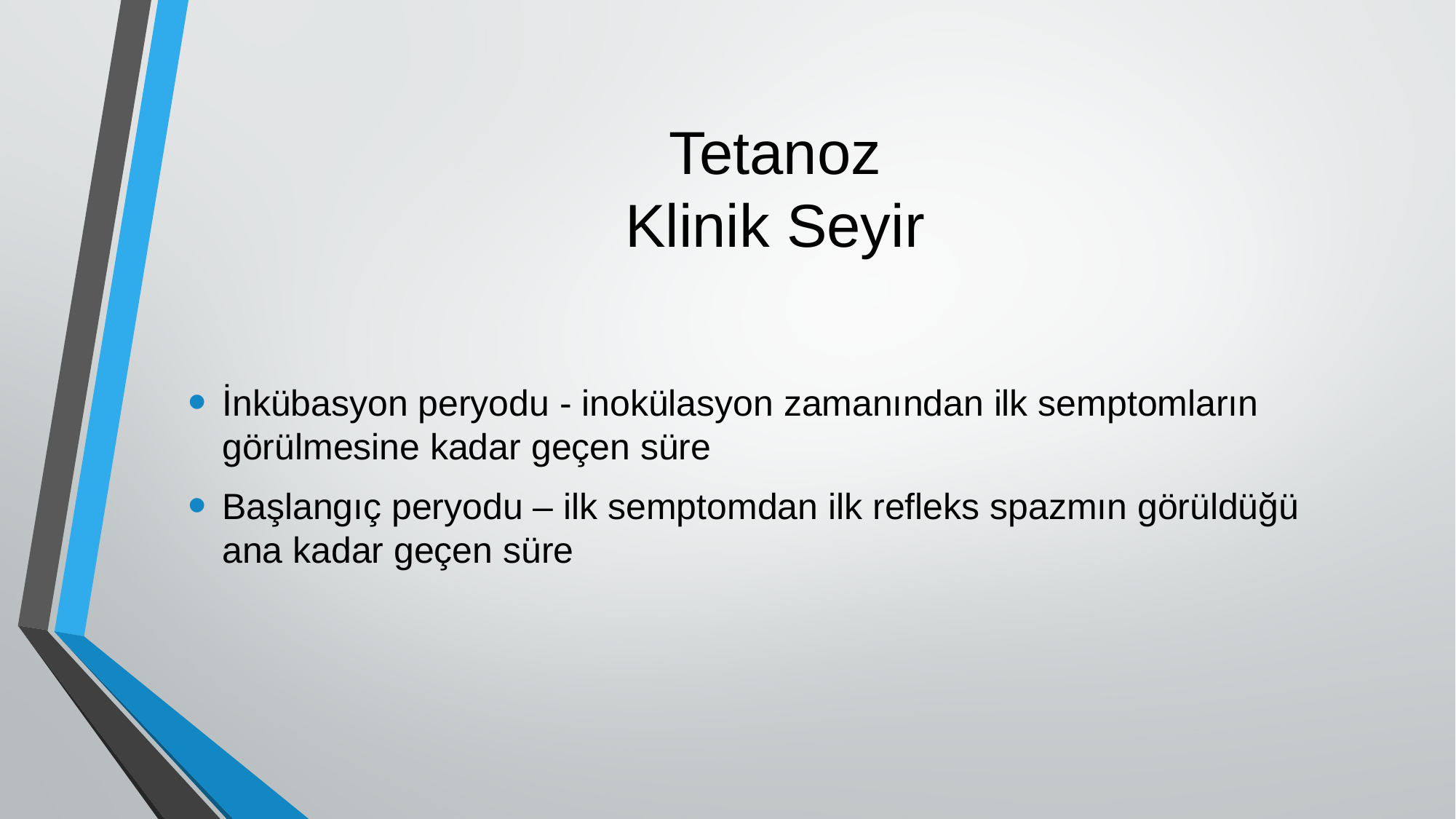

# Tetanoz Klinik Seyir
İnkübasyon peryodu - inokülasyon zamanından ilk semptomların görülmesine kadar geçen süre
Başlangıç peryodu – ilk semptomdan ilk refleks spazmın görüldüğü ana kadar geçen süre